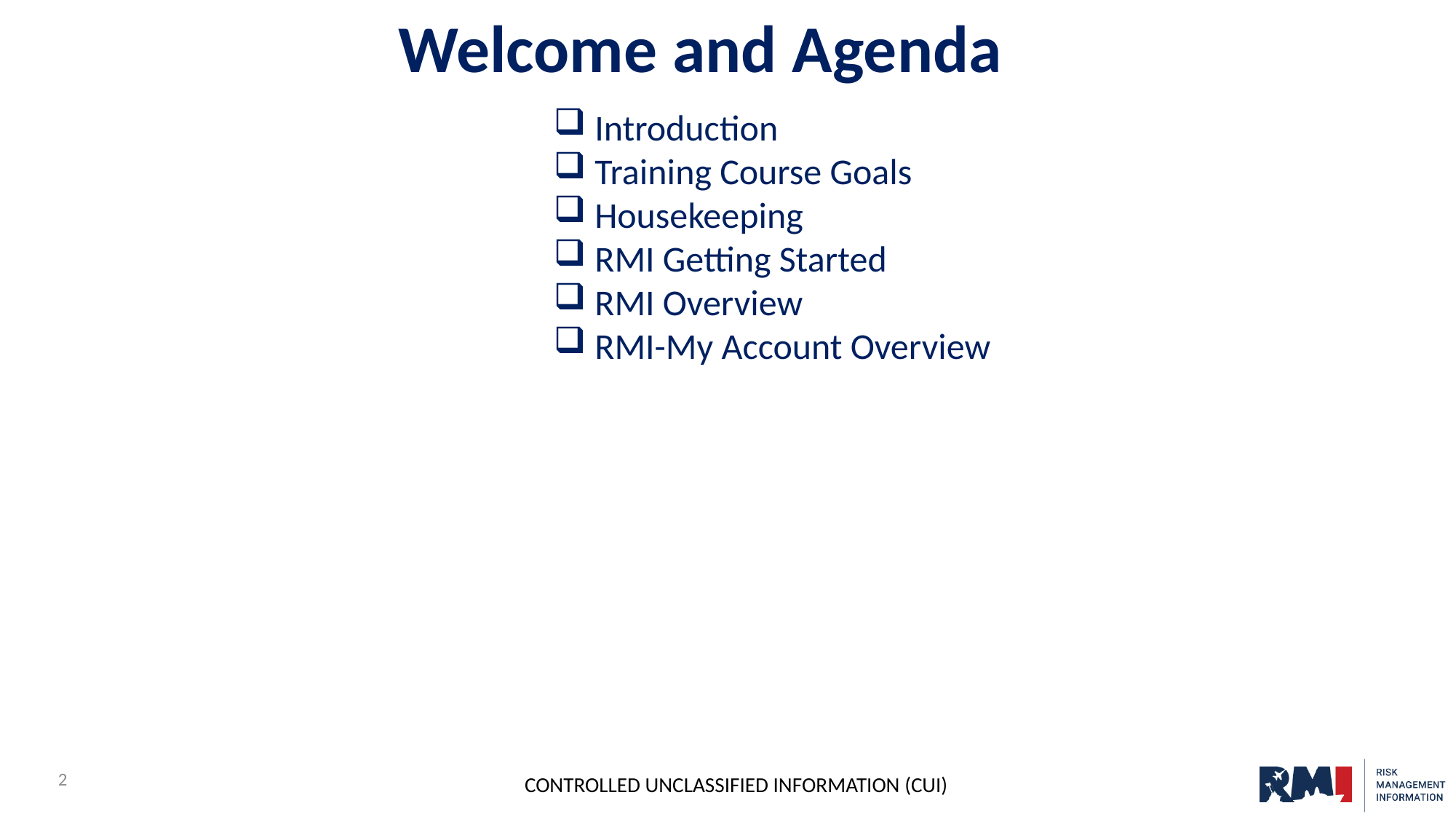

Welcome and Agenda
Introduction
Training Course Goals
Housekeeping
RMI Getting Started
RMI Overview
RMI-My Account Overview
2